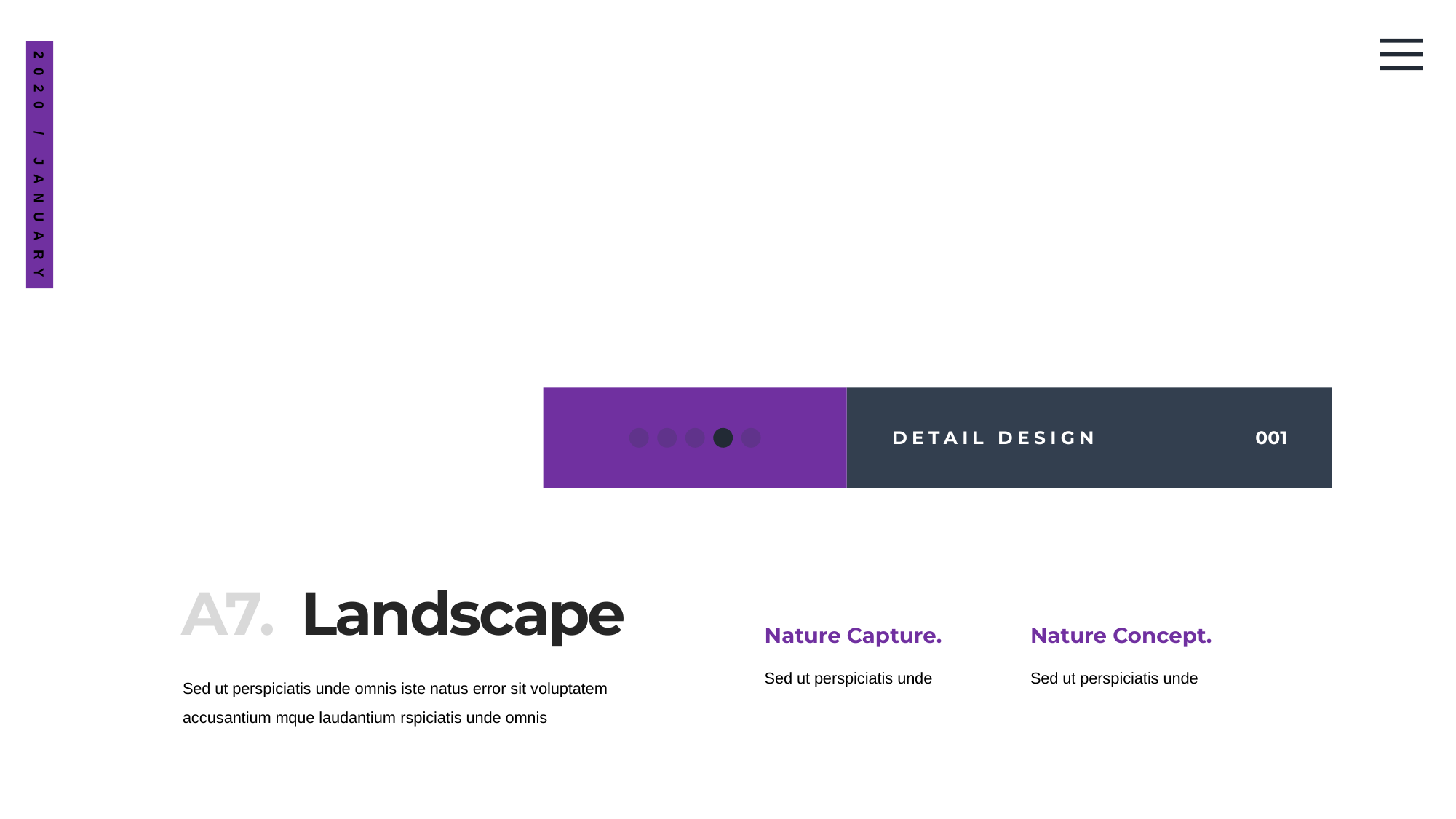

2020 / JANUARY

DETAIL DESIGN
001

A7.
Landscape
Nature Capture.
Nature Concept.
Sed ut perspiciatis unde
Sed ut perspiciatis unde
Sed ut perspiciatis unde omnis iste natus error sit voluptatem accusantium mque laudantium rspiciatis unde omnis